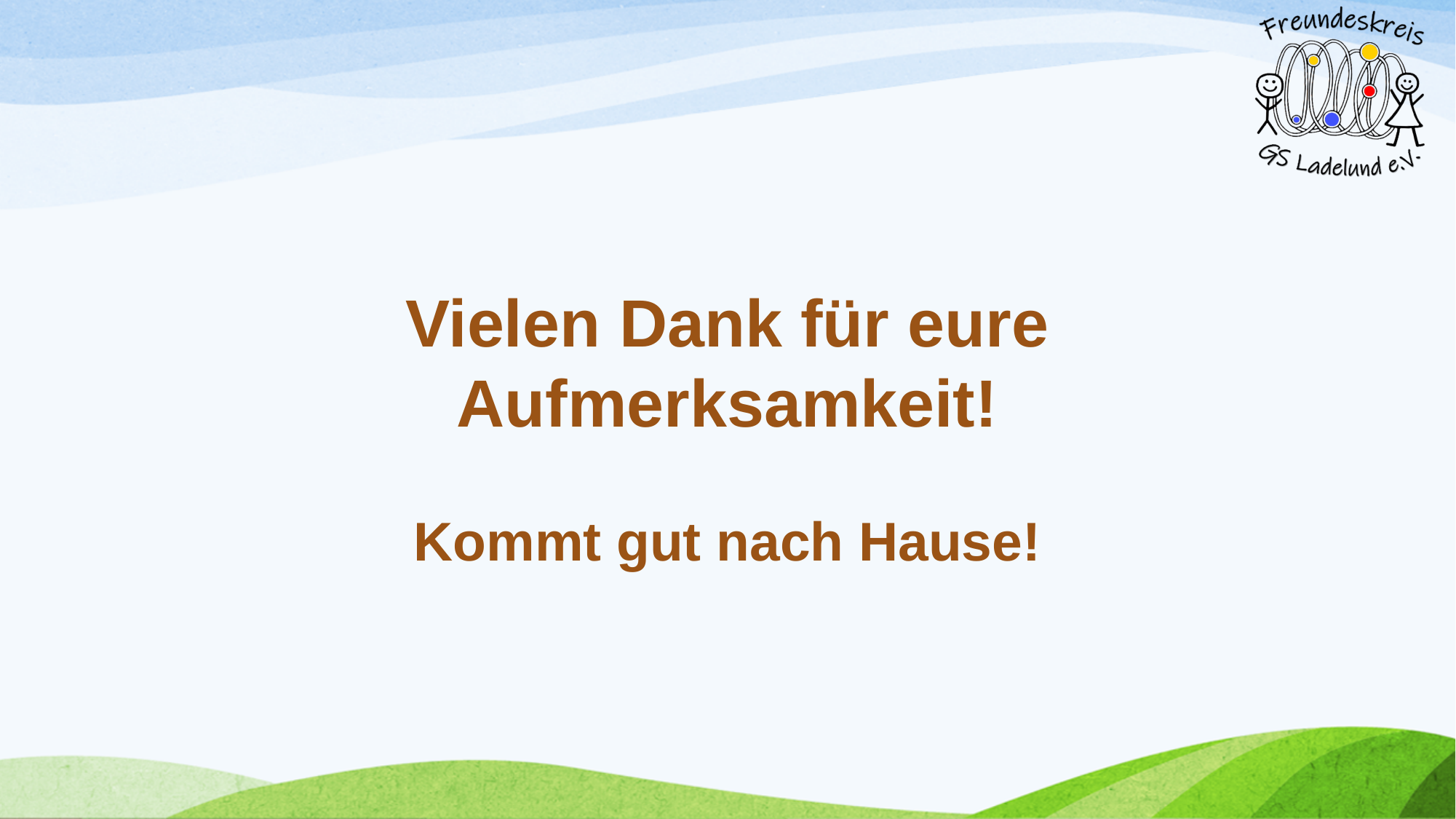

Vielen Dank für eure Aufmerksamkeit!

Kommt gut nach Hause!